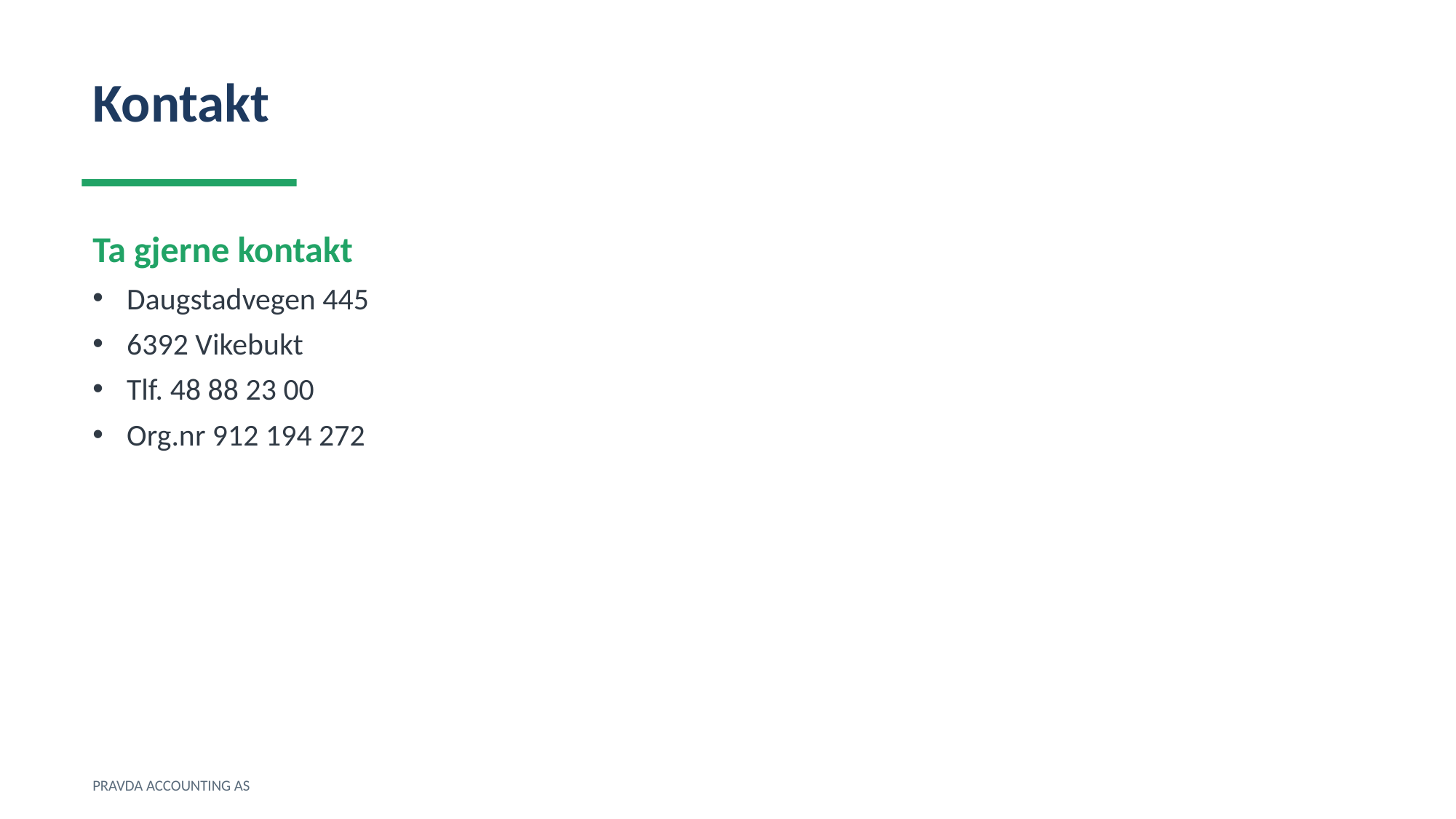

Kontakt

Ta gjerne kontakt
Daugstadvegen 445
6392 Vikebukt
Tlf. 48 88 23 00
Org.nr 912 194 272
PRAVDA ACCOUNTING AS